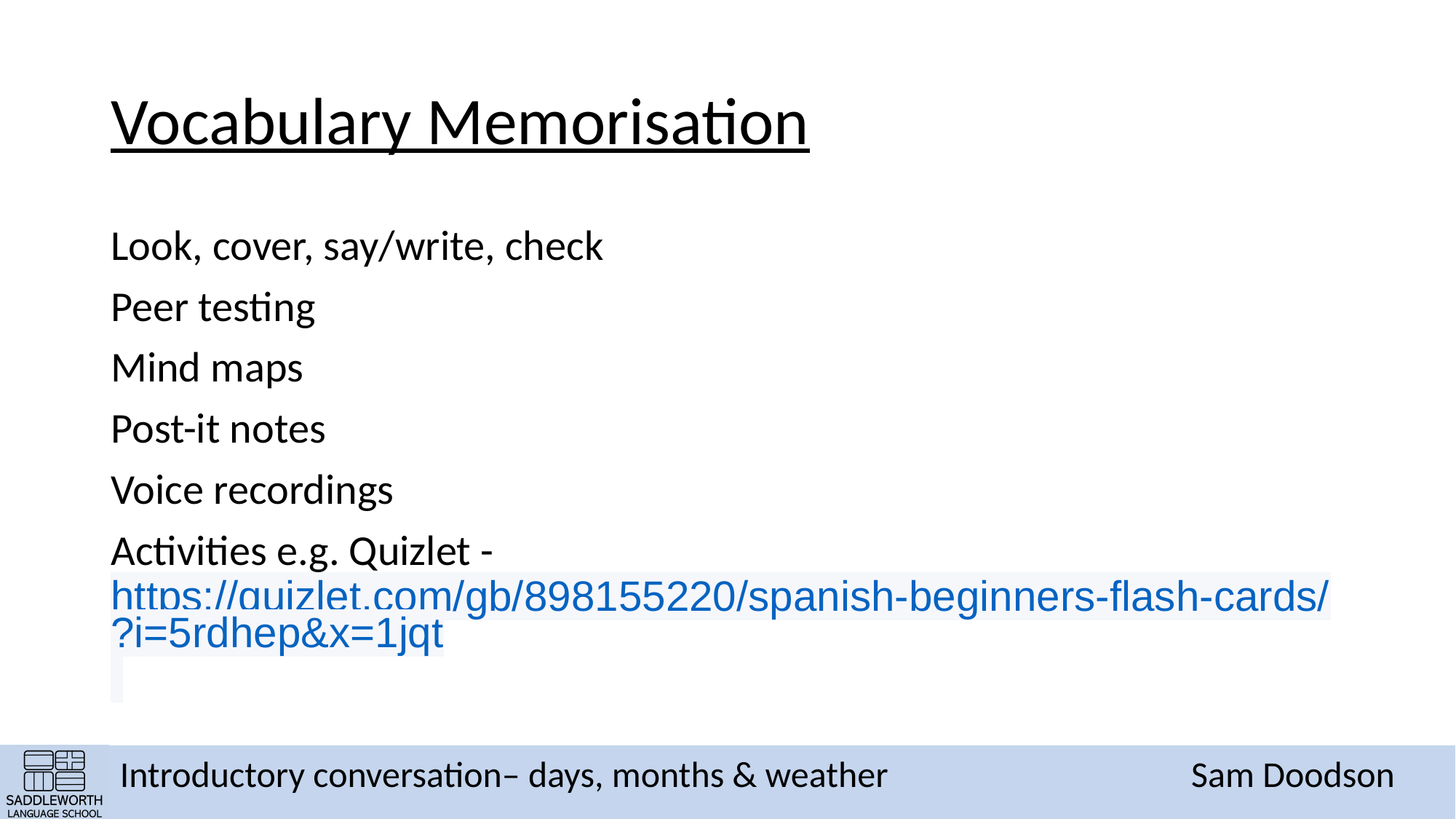

# Vocabulary Memorisation
Look, cover, say/write, check
Peer testing
Mind maps
Post-it notes
Voice recordings
Activities e.g. Quizlet - https://quizlet.com/gb/898155220/spanish-beginners-flash-cards/?i=5rdhep&x=1jqt